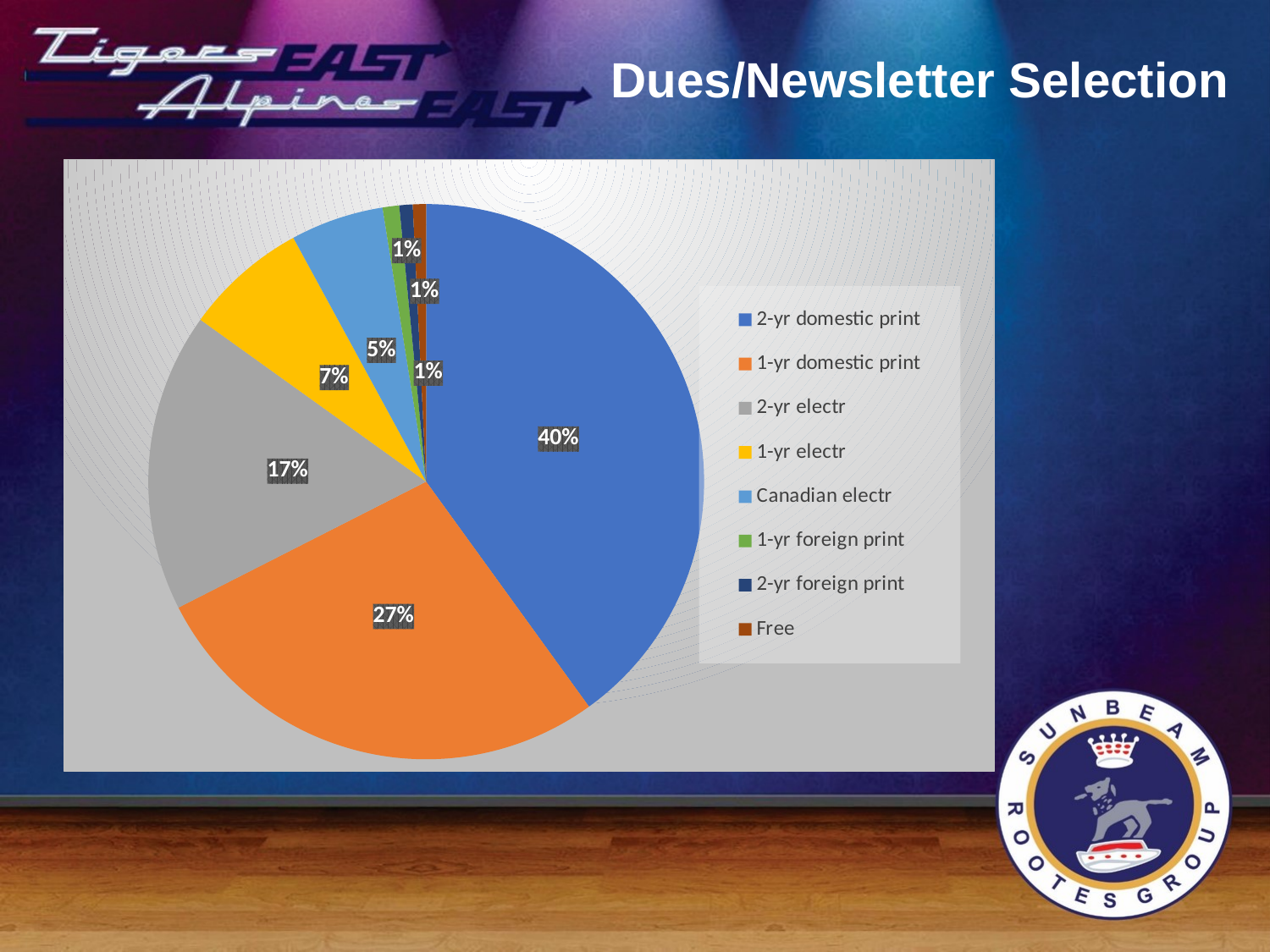

Dues/Newsletter Selection

### Chart

| Category |  |
|---|---|
| 2-yr domestic print | 0.40038684719535783 |
| 1-yr domestic print | 0.2746615087040619 |
| 2-yr electr | 0.17408123791102514 |
| 1-yr electr | 0.07156673114119923 |
| Canadian electr | 0.05415860735009671 |
| 1-yr foreign print | 0.009671179883945842 |
| 2-yr foreign print | 0.007736943907156673 |
| Free | 0.007736943907156673 |